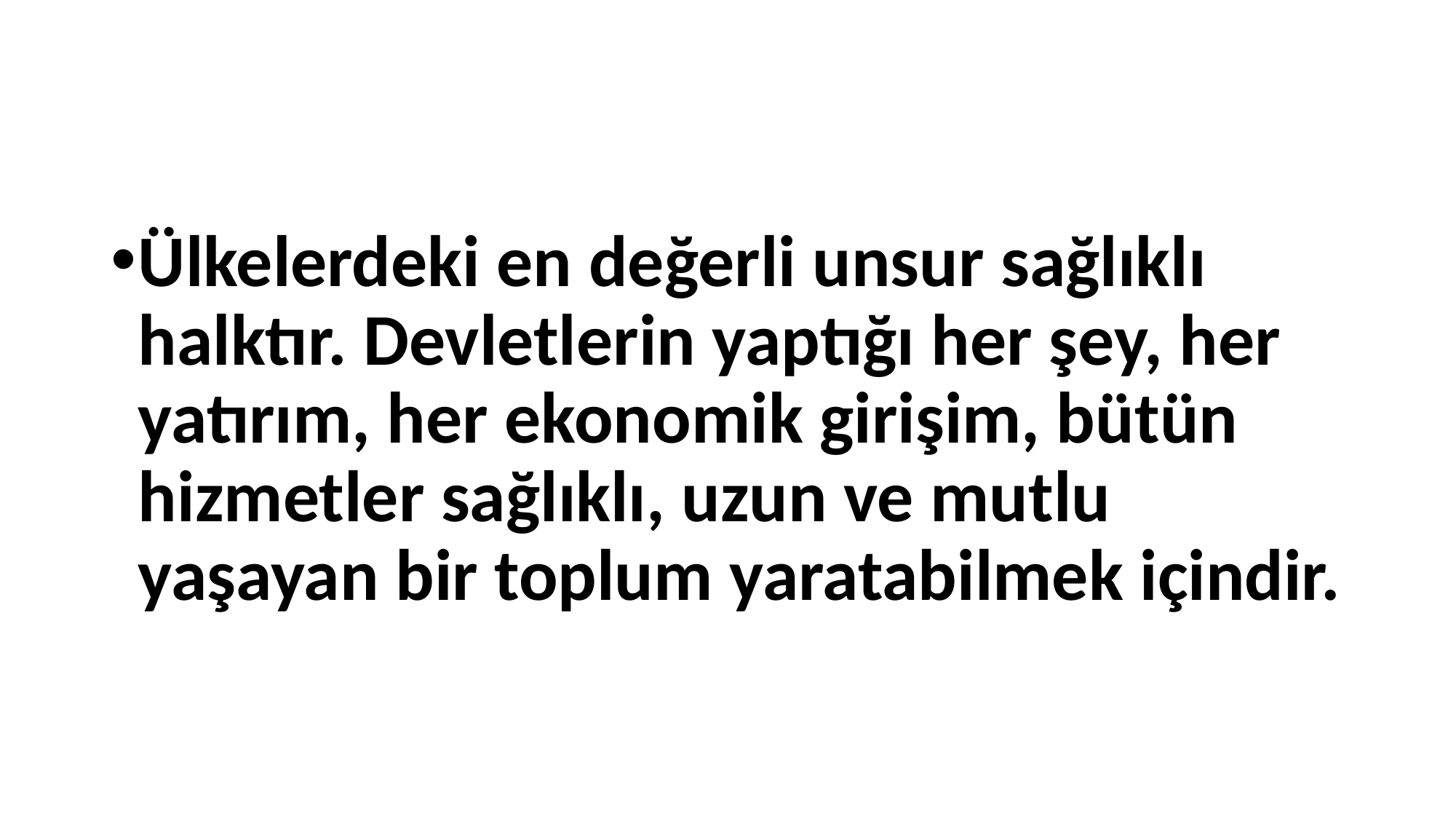

#
Ülkelerdeki en değerli unsur sağlıklı halktır. Devletlerin yaptığı her şey, her yatırım, her ekonomik girişim, bütün hizmetler sağlıklı, uzun ve mutlu yaşayan bir toplum yaratabilmek içindir.